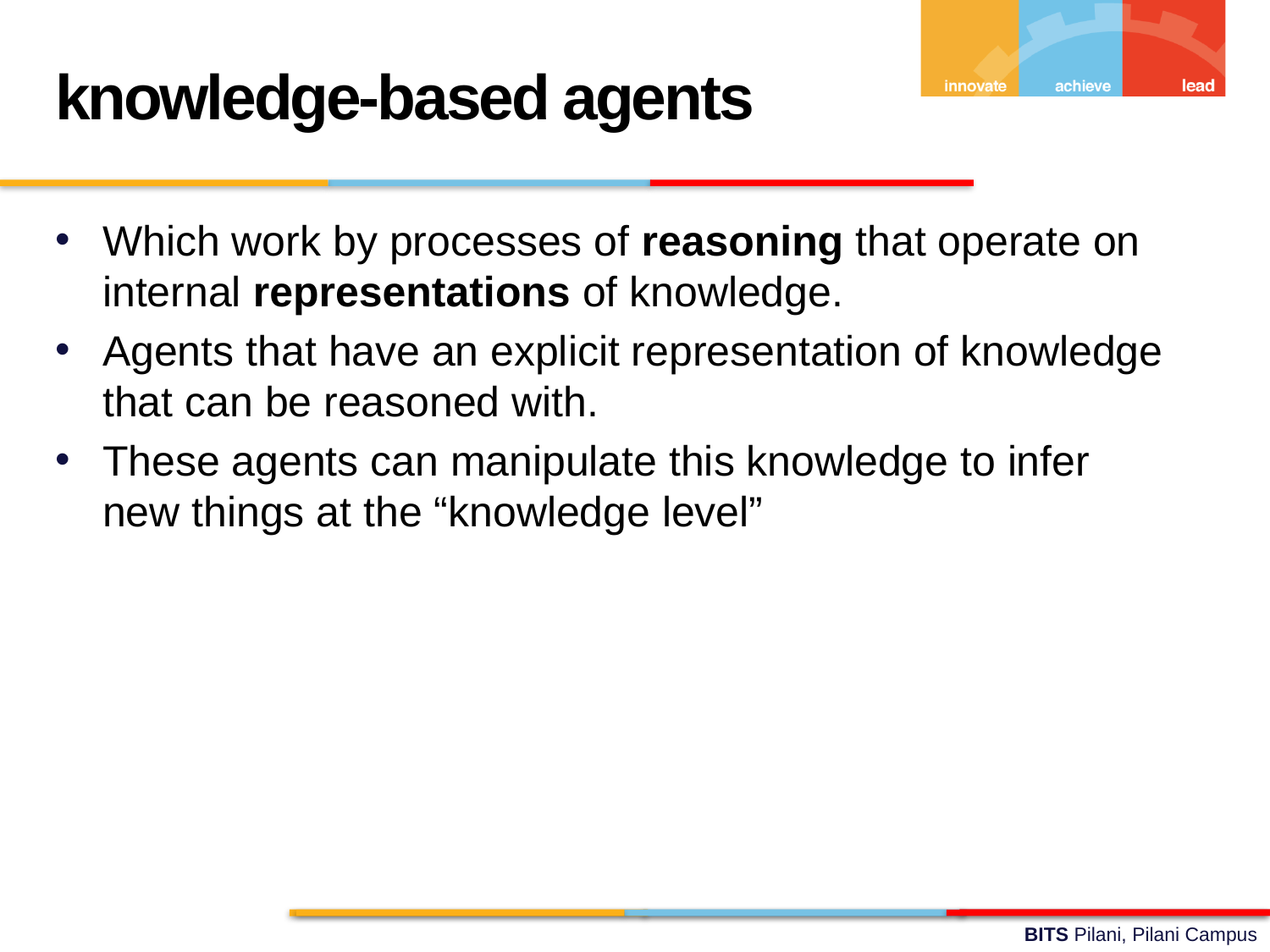

knowledge-based agents
Which work by processes of reasoning that operate on internal representations of knowledge.
Agents that have an explicit representation of knowledge that can be reasoned with.
These agents can manipulate this knowledge to infer new things at the “knowledge level”